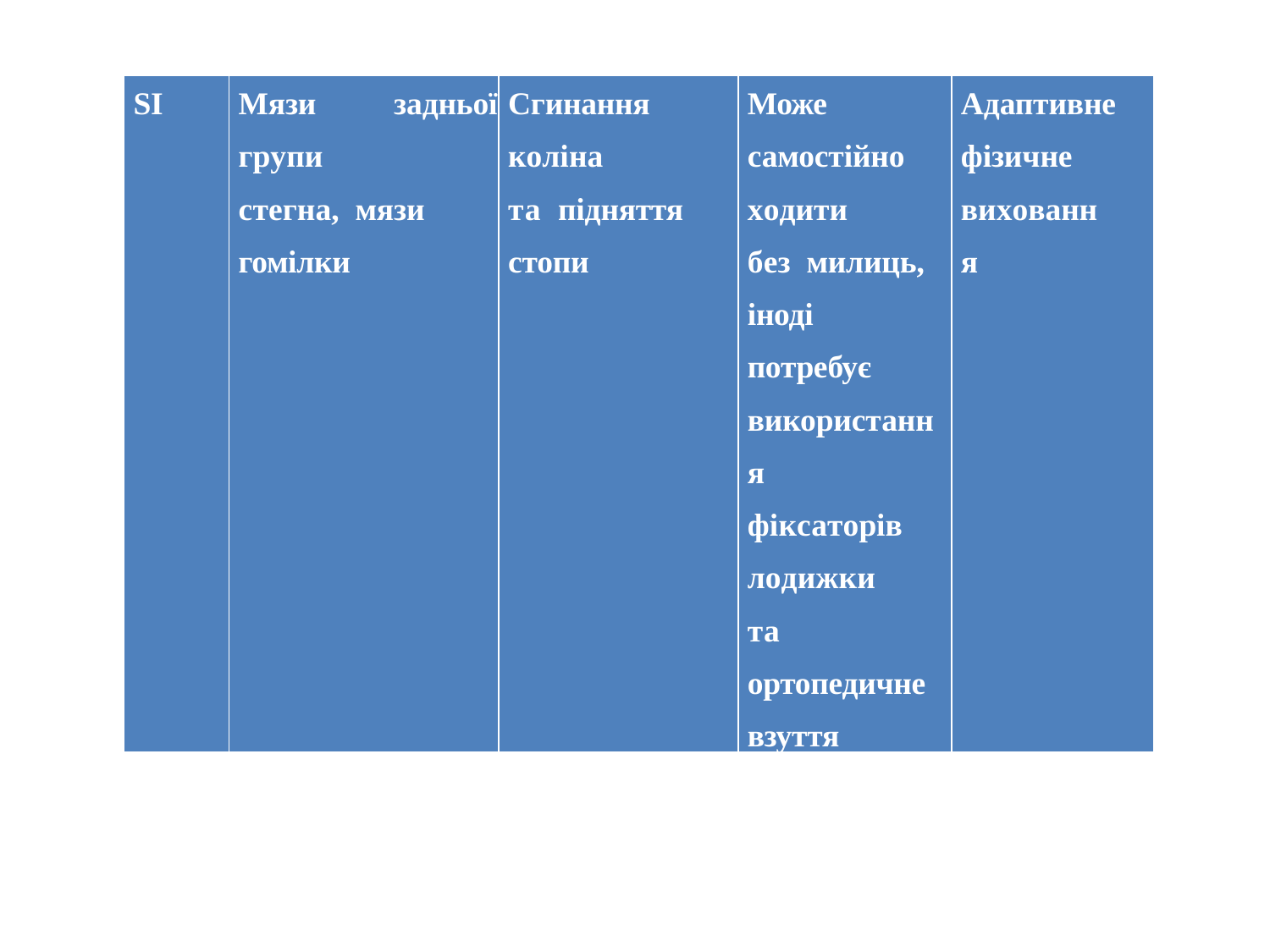

| SI | Мязи задньої групи стегна, мязи гомілки | Сгинання коліна та підняття стопи | Може самостійно ходити без милиць, іноді потребує використанн я фіксаторів лодижки та ортопедичне взуття | Адаптивне фізичне виховання |
| --- | --- | --- | --- | --- |